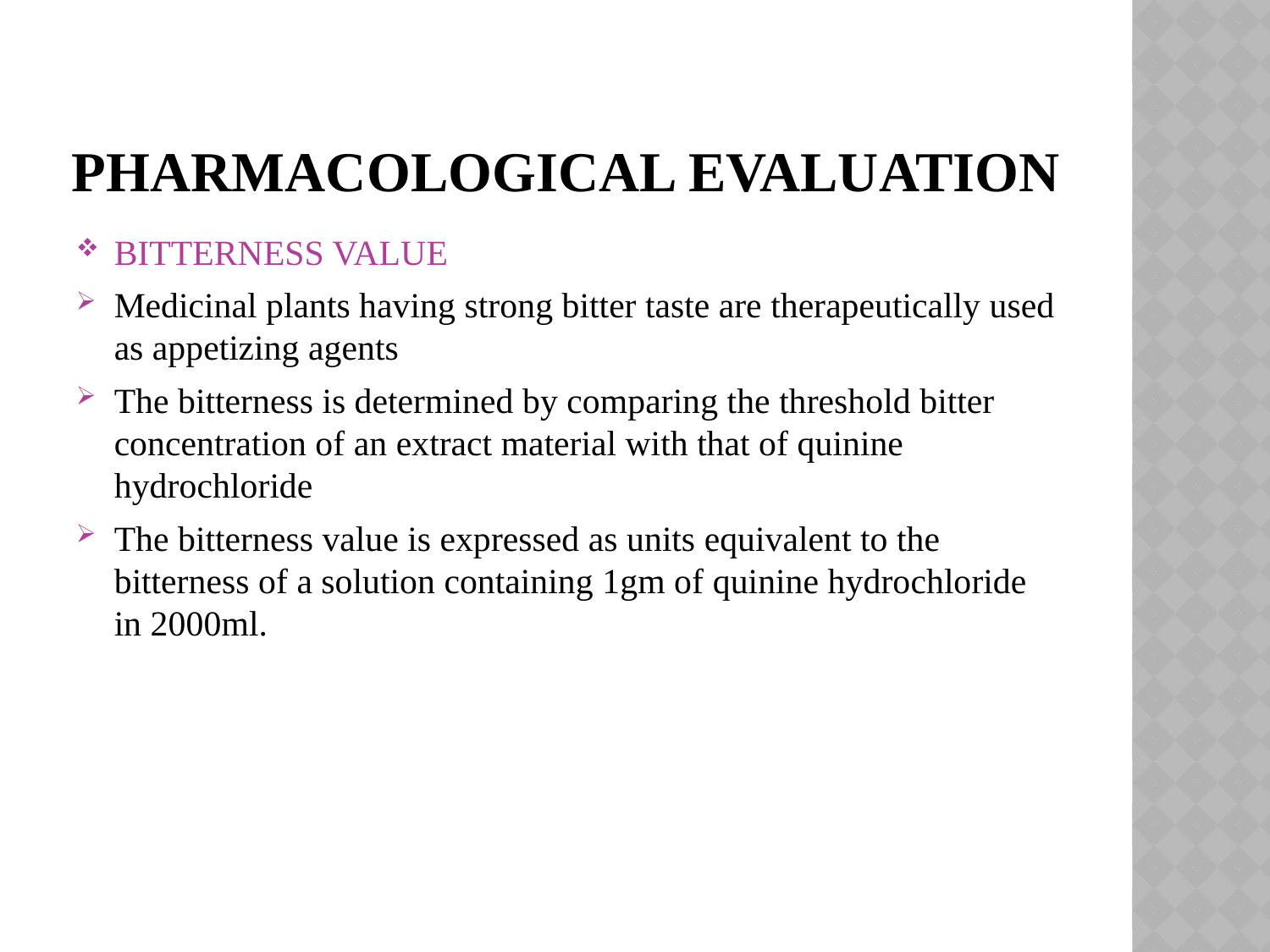

# PHARMACOLOGICAL EVALUATION
BITTERNESS VALUE
Medicinal plants having strong bitter taste are therapeutically used as appetizing agents
The bitterness is determined by comparing the threshold bitter concentration of an extract material with that of quinine hydrochloride
The bitterness value is expressed as units equivalent to the bitterness of a solution containing 1gm of quinine hydrochloride in 2000ml.